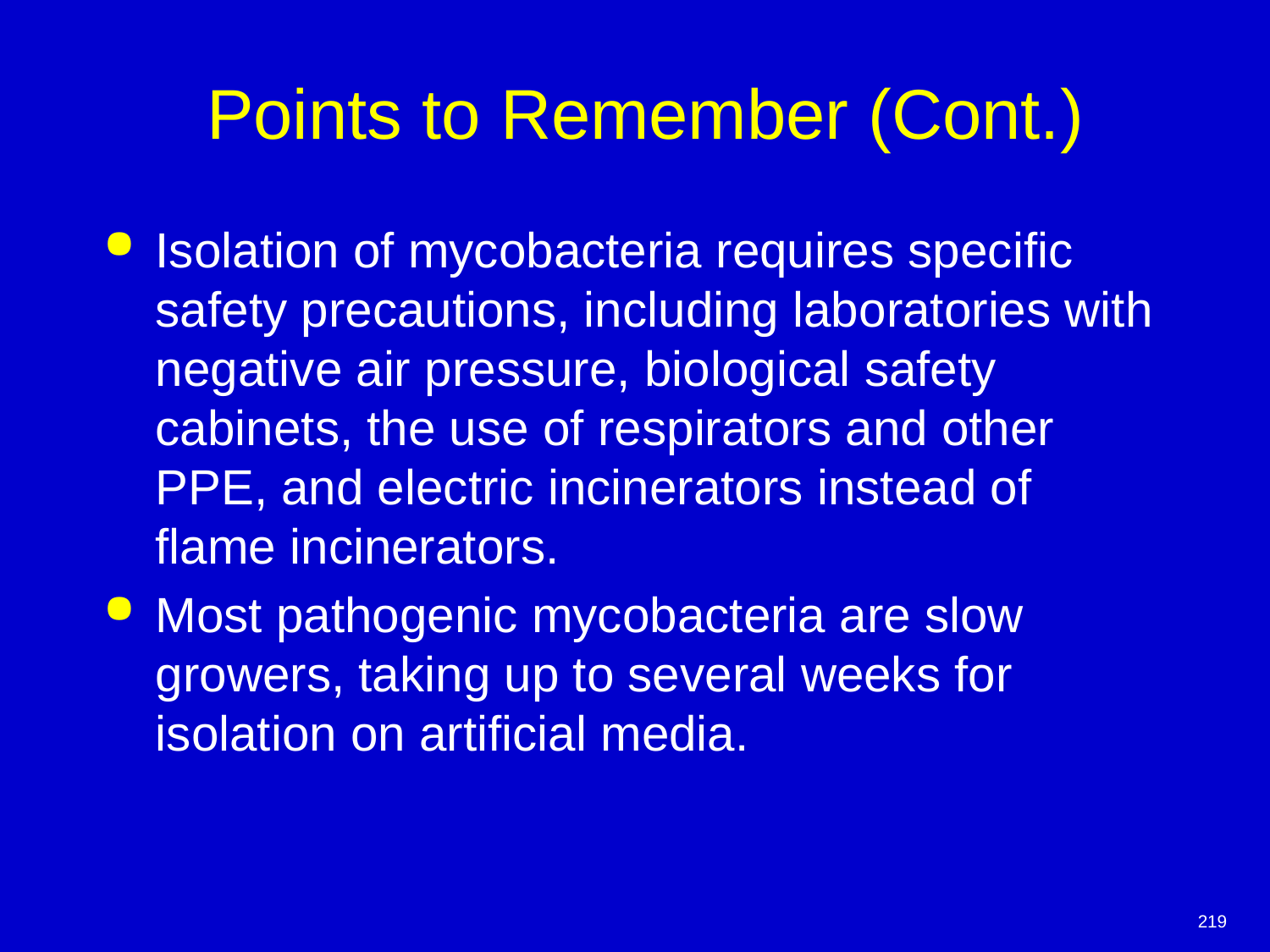

# Points to Remember (Cont.)
Isolation of mycobacteria requires specific safety precautions, including laboratories with negative air pressure, biological safety cabinets, the use of respirators and other PPE, and electric incinerators instead of flame incinerators.
Most pathogenic mycobacteria are slow growers, taking up to several weeks for isolation on artificial media.